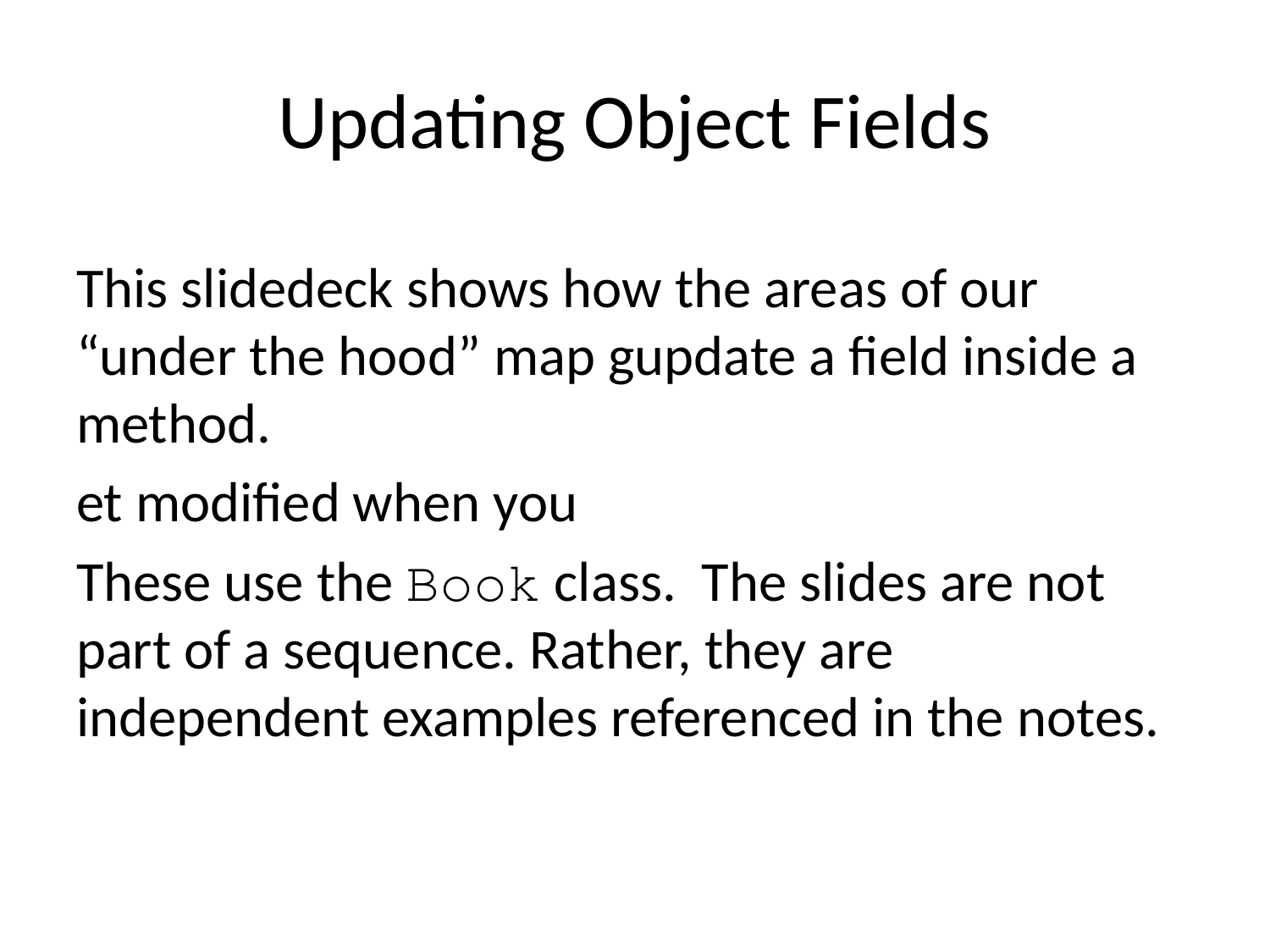

# Updating Object Fields
This slidedeck shows how the areas of our “under the hood” map gupdate a field inside a method.
et modified when you
These use the Book class.  The slides are not part of a sequence. Rather, they are independent examples referenced in the notes.